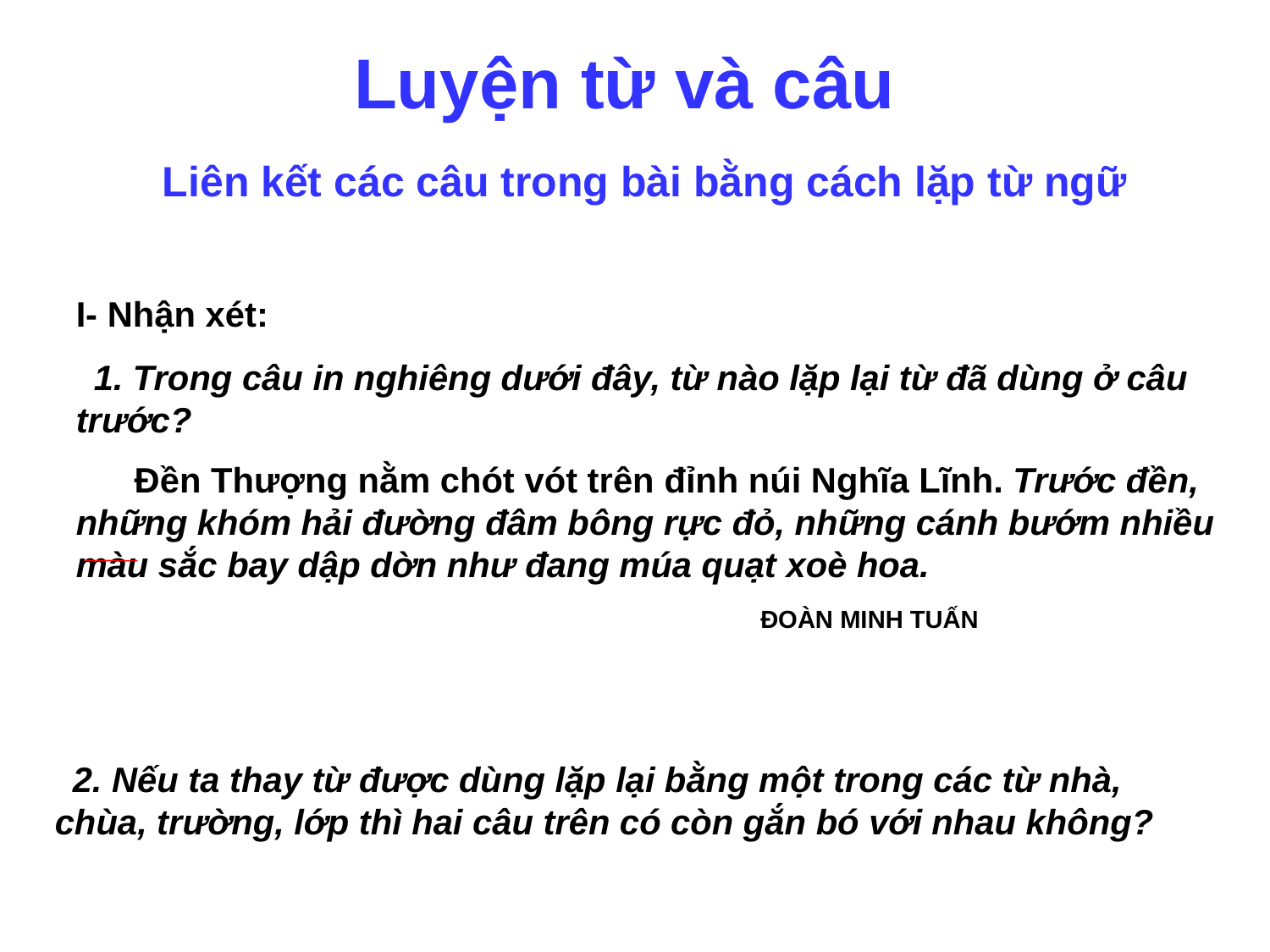

Luyện từ và câu
Liên kết các câu trong bài bằng cách lặp từ ngữ
I- Nhận xét:
  1. Trong câu in nghiêng dưới đây, từ nào lặp lại từ đã dùng ở câu trước?
      Đền Thượng nằm chót vót trên đỉnh núi Nghĩa Lĩnh. Trước đền, những khóm hải đường đâm bông rực đỏ, những cánh bướm nhiều màu sắc bay dập dờn như đang múa quạt xoè hoa.
                                                                             ĐOÀN MINH TUẤN

  2. Nếu ta thay từ được dùng lặp lại bằng một trong các từ nhà, chùa, trường, lớp thì hai câu trên có còn gắn bó với nhau không?